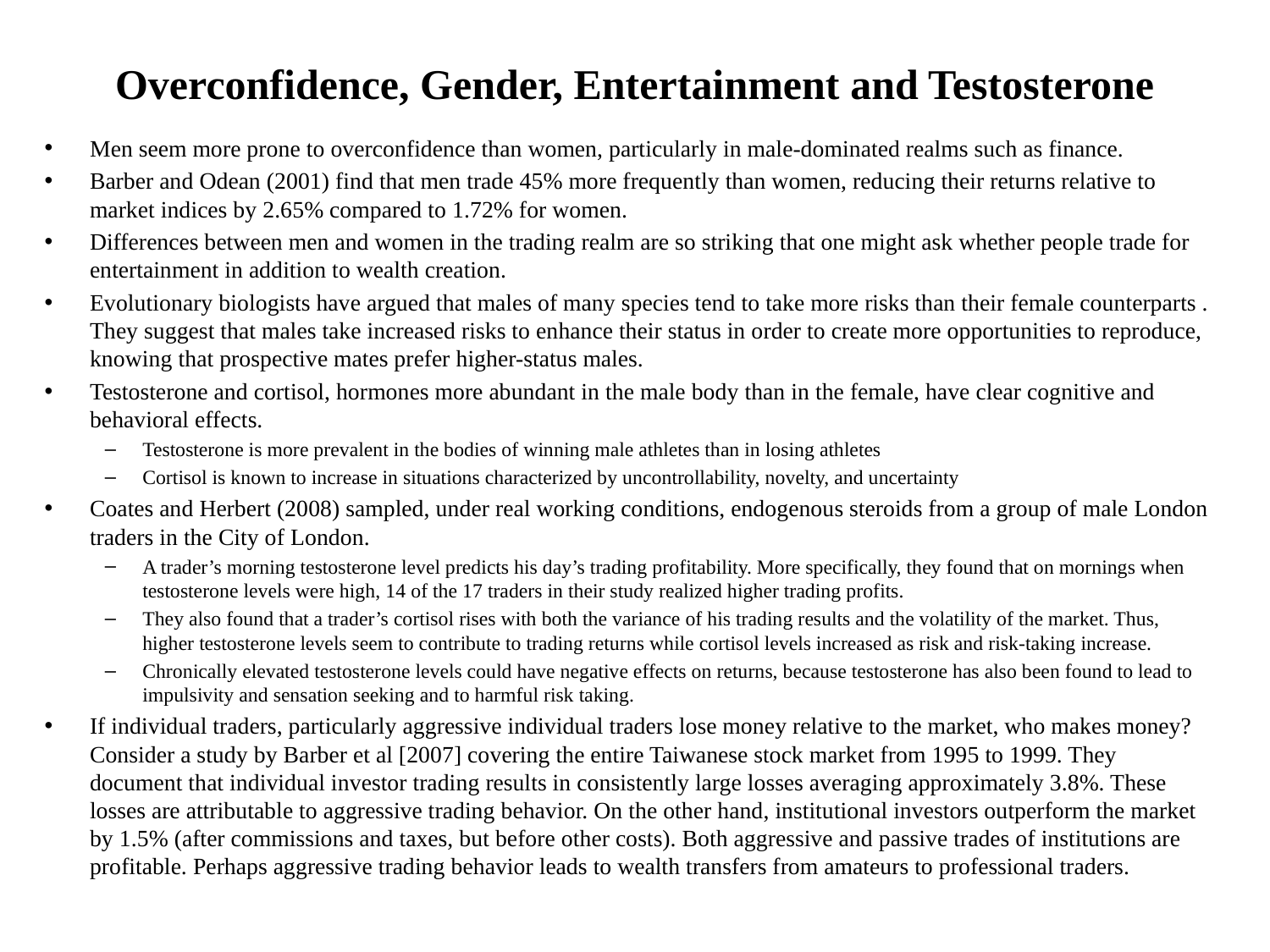

# Overconfidence, Gender, Entertainment and Testosterone
Men seem more prone to overconfidence than women, particularly in male-dominated realms such as finance.
Barber and Odean (2001) find that men trade 45% more frequently than women, reducing their returns relative to market indices by 2.65% compared to 1.72% for women.
Differences between men and women in the trading realm are so striking that one might ask whether people trade for entertainment in addition to wealth creation.
Evolutionary biologists have argued that males of many species tend to take more risks than their female counterparts . They suggest that males take increased risks to enhance their status in order to create more opportunities to reproduce, knowing that prospective mates prefer higher-status males.
Testosterone and cortisol, hormones more abundant in the male body than in the female, have clear cognitive and behavioral effects.
Testosterone is more prevalent in the bodies of winning male athletes than in losing athletes
Cortisol is known to increase in situations characterized by uncontrollability, novelty, and uncertainty
Coates and Herbert (2008) sampled, under real working conditions, endogenous steroids from a group of male London traders in the City of London.
A trader’s morning testosterone level predicts his day’s trading profitability. More specifically, they found that on mornings when testosterone levels were high, 14 of the 17 traders in their study realized higher trading profits.
They also found that a trader’s cortisol rises with both the variance of his trading results and the volatility of the market. Thus, higher testosterone levels seem to contribute to trading returns while cortisol levels increased as risk and risk-taking increase.
Chronically elevated testosterone levels could have negative effects on returns, because testosterone has also been found to lead to impulsivity and sensation seeking and to harmful risk taking.
If individual traders, particularly aggressive individual traders lose money relative to the market, who makes money? Consider a study by Barber et al [2007] covering the entire Taiwanese stock market from 1995 to 1999. They document that individual investor trading results in consistently large losses averaging approximately 3.8%. These losses are attributable to aggressive trading behavior. On the other hand, institutional investors outperform the market by 1.5% (after commissions and taxes, but before other costs). Both aggressive and passive trades of institutions are profitable. Perhaps aggressive trading behavior leads to wealth transfers from amateurs to professional traders.